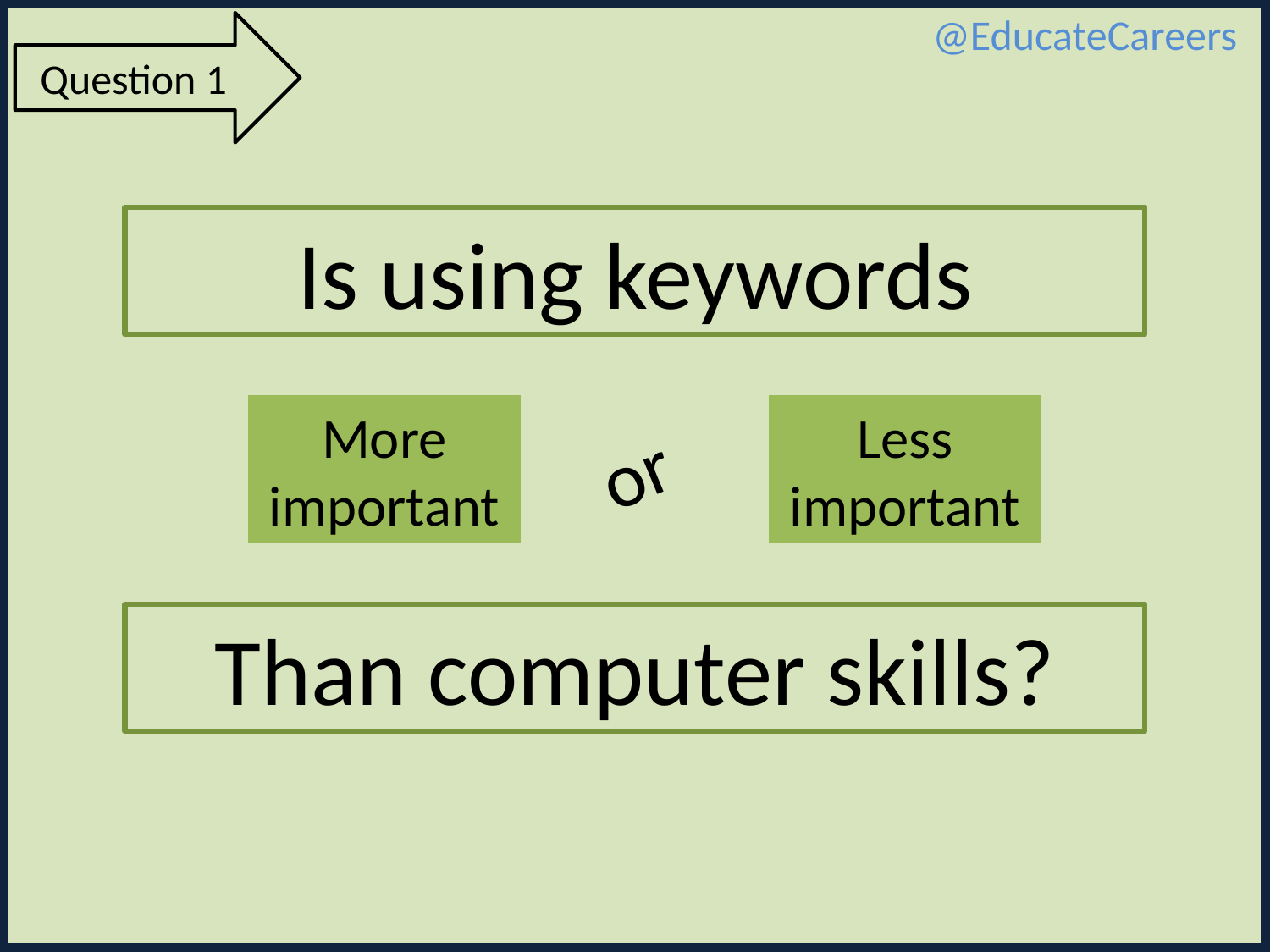

@EducateCareers

Question 1
Is using keywords
More important
Less important
or
Than computer skills?